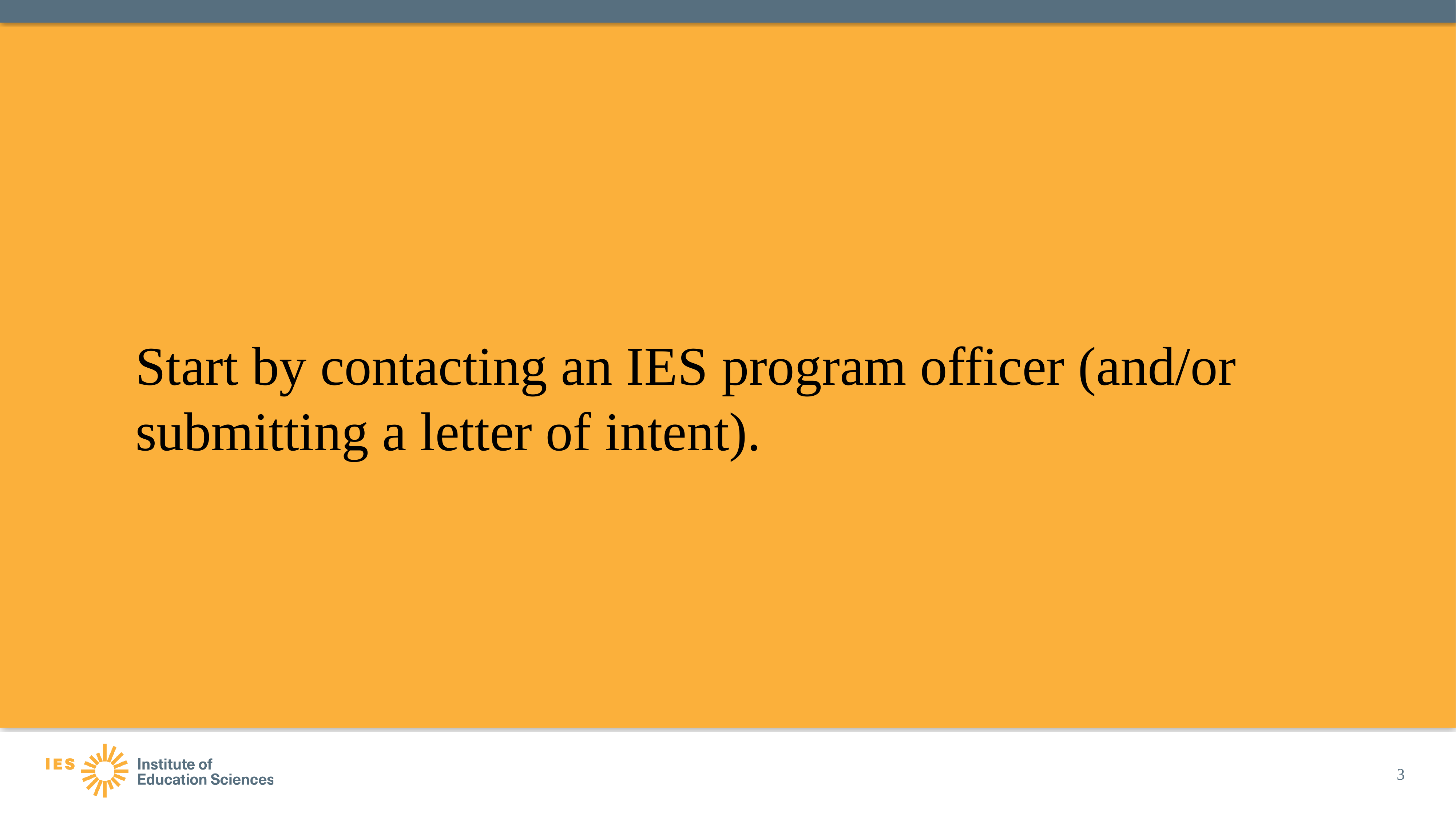

# Start by contacting an IES program officer (and/or submitting a letter of intent).
3